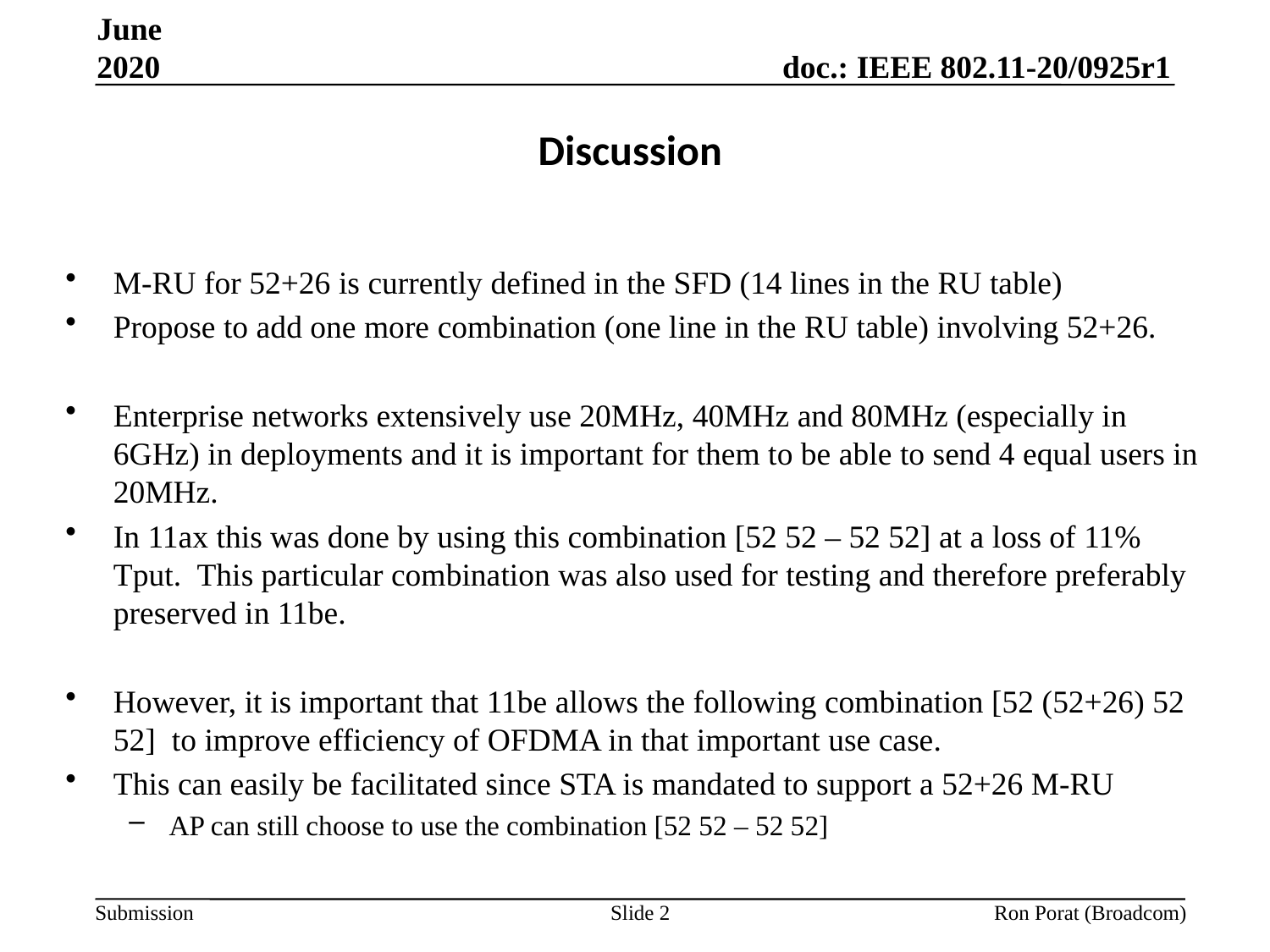

June 2020
# Discussion

M-RU for 52+26 is currently defined in the SFD (14 lines in the RU table)
Propose to add one more combination (one line in the RU table) involving 52+26.

Enterprise networks extensively use 20MHz, 40MHz and 80MHz (especially in 6GHz) in deployments and it is important for them to be able to send 4 equal users in 20MHz.
In 11ax this was done by using this combination [52 52 – 52 52] at a loss of 11% Tput.  This particular combination was also used for testing and therefore preferably preserved in 11be.

However, it is important that 11be allows the following combination [52 (52+26) 52 52]  to improve efficiency of OFDMA in that important use case.
This can easily be facilitated since STA is mandated to support a 52+26 M-RU
AP can still choose to use the combination [52 52 – 52 52]

Slide 2
Ron Porat (Broadcom)